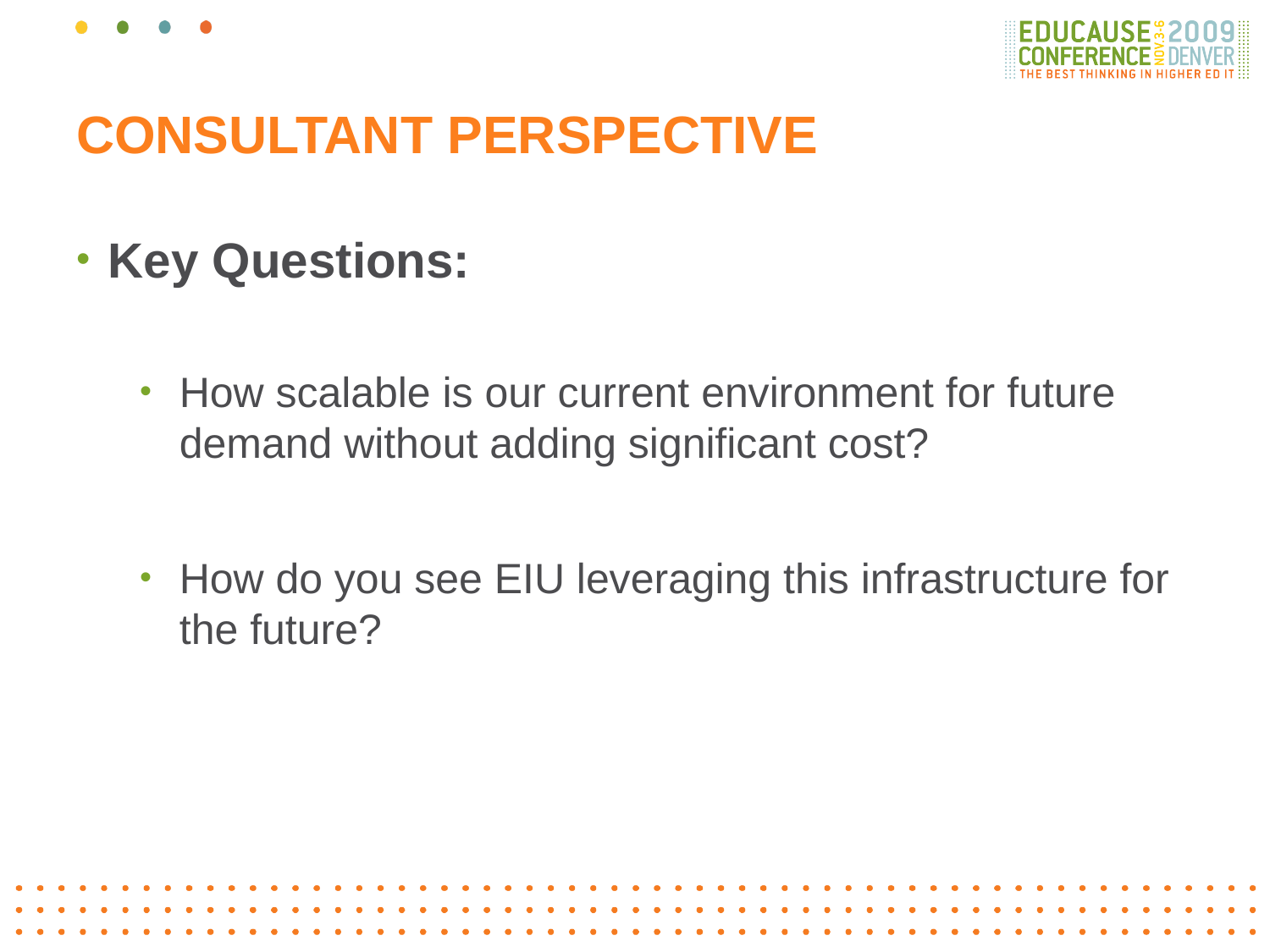

CONSULTANT PERSPECTIVE
Key Questions:

How scalable is our current environment for future demand without adding significant cost?

How do you see EIU leveraging this infrastructure for the future?